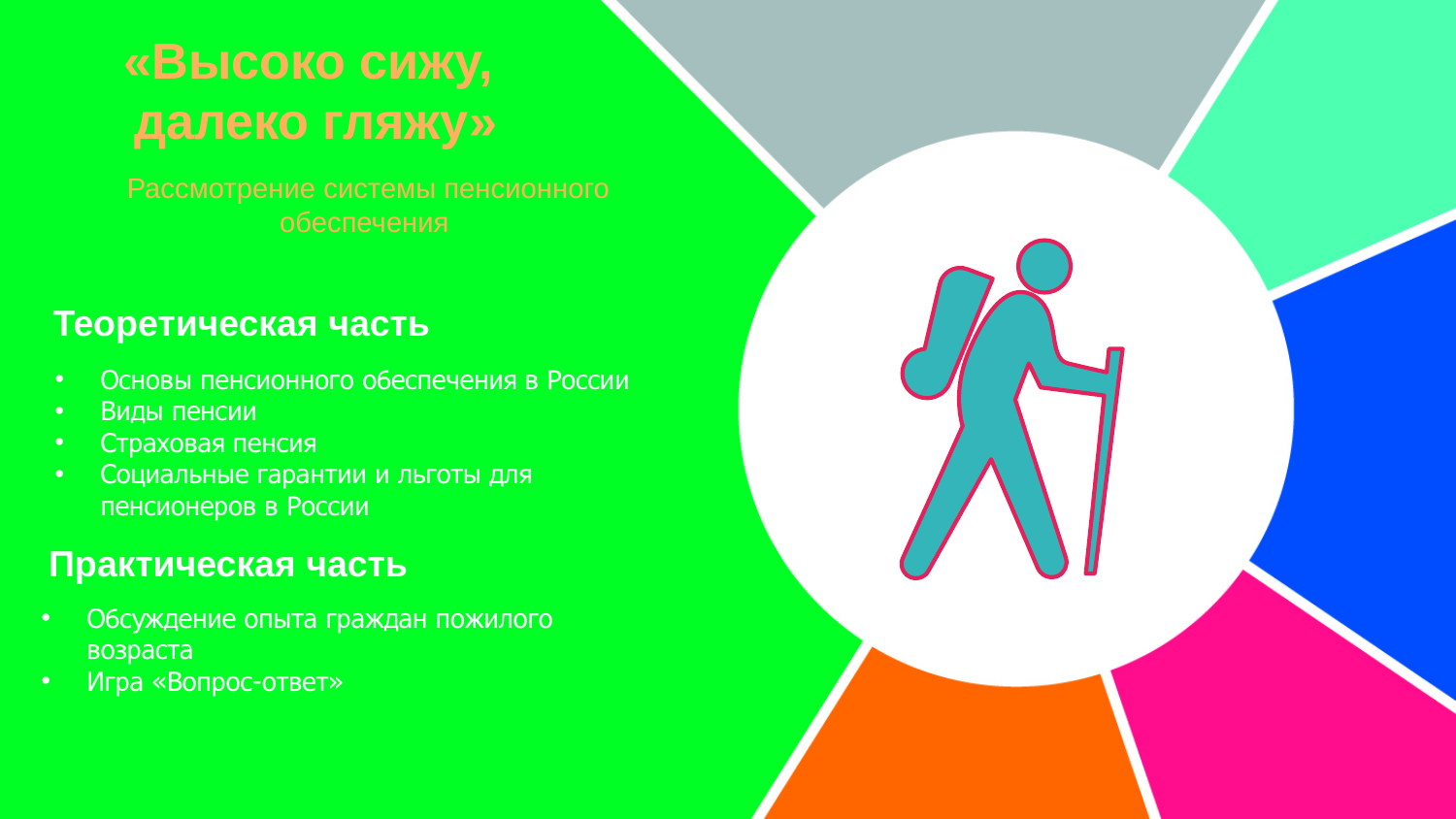

«Высоко сижу,
далеко гляжу»
Рассмотрение системы пенсионного обеспечения

Теоретическая часть
Основы пенсионного обеспечения в России
Виды пенсии
Страховая пенсия
Социальные гарантии и льготы для пенсионеров в России
Практическая часть
Обсуждение опыта граждан пожилого возраста
Игра «Вопрос-ответ»